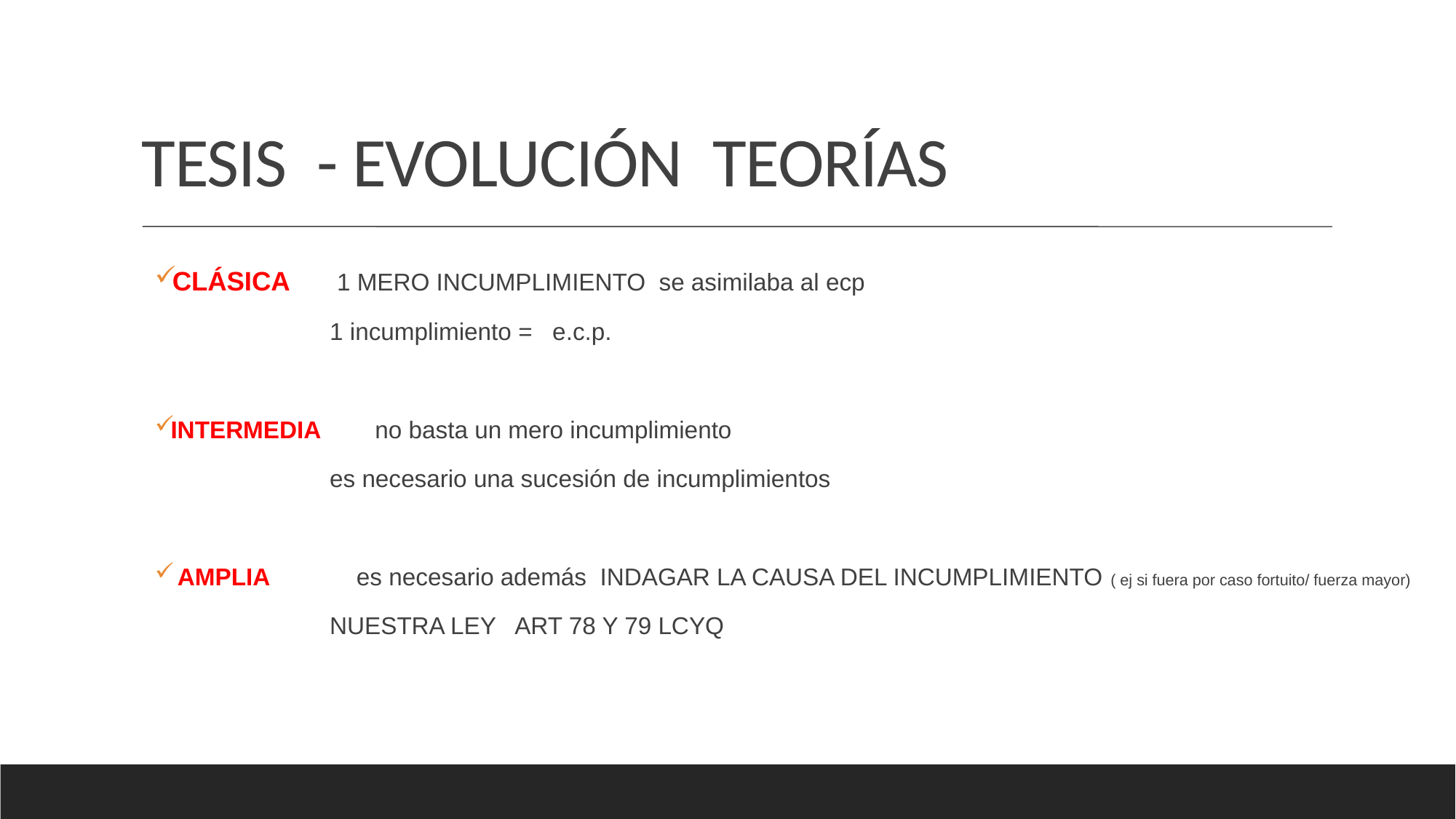

TESIS  - EVOLUCIÓN  TEORÍAS
CLÁSICA       1 MERO INCUMPLIMIENTO  se asimilaba al ecp
                          1 incumplimiento =   e.c.p.

INTERMEDIA        no basta un mero incumplimiento
                          es necesario una sucesión de incumplimientos

 AMPLIA             es necesario además  INDAGAR LA CAUSA DEL INCUMPLIMIENTO ( ej si fuera por caso fortuito/ fuerza mayor)
                          NUESTRA LEY   ART 78 Y 79 LCYQ